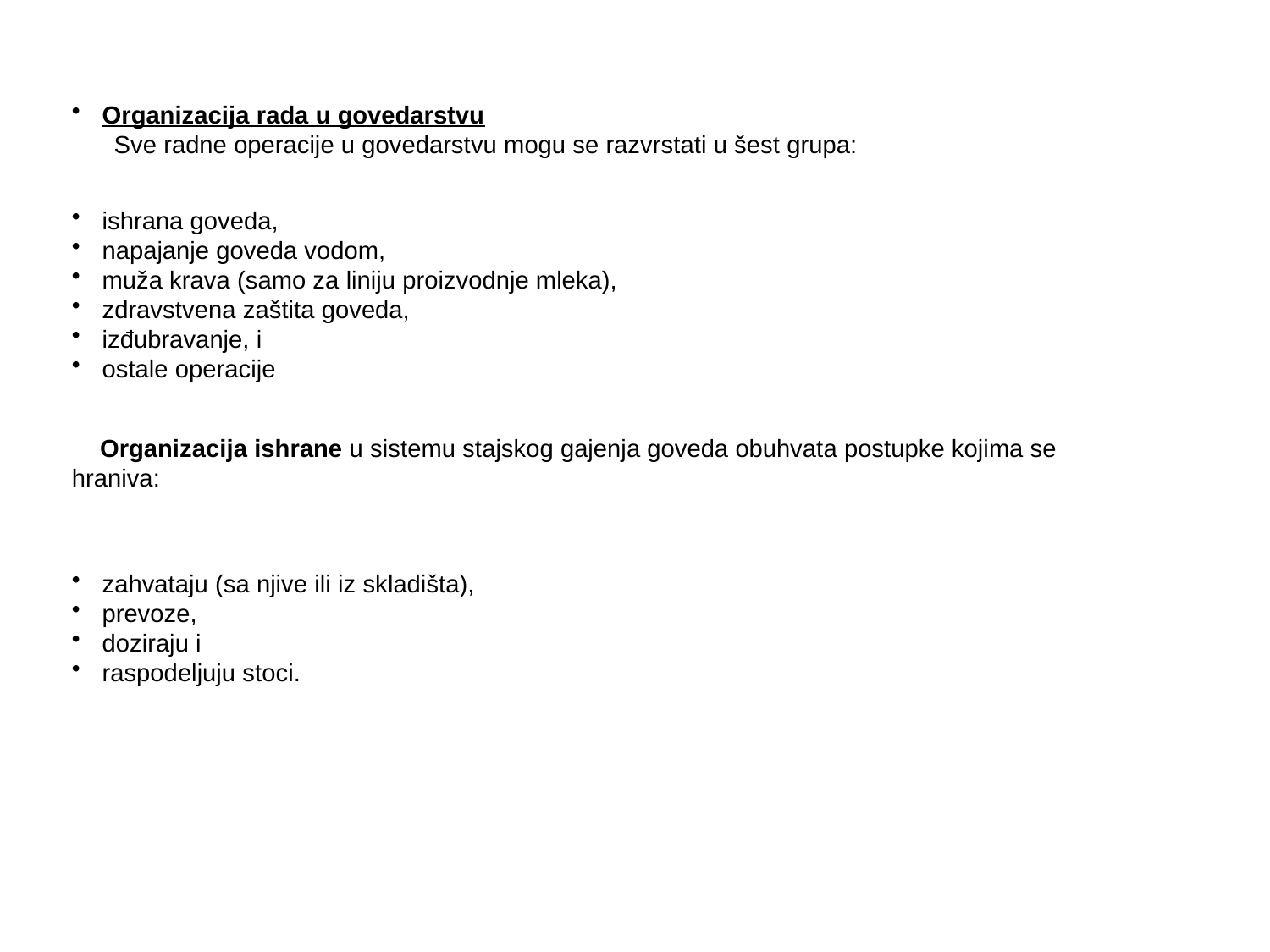

Organizacija rada u govedarstvu
      Sve radne operacije u govedarstvu mogu se razvrstati u šest grupa:

ishrana goveda,
napajanje goveda vodom,
muža krava (samo za liniju proizvodnje mleka),
zdravstvena zaštita goveda,
izđubravanje, i
ostale operacije

    Organizacija ishrane u sistemu stajskog gajenja goveda obuhvata postupke kojima se hraniva:

zahvataju (sa njive ili iz skladišta),
prevoze,
doziraju i
raspodeljuju stoci.